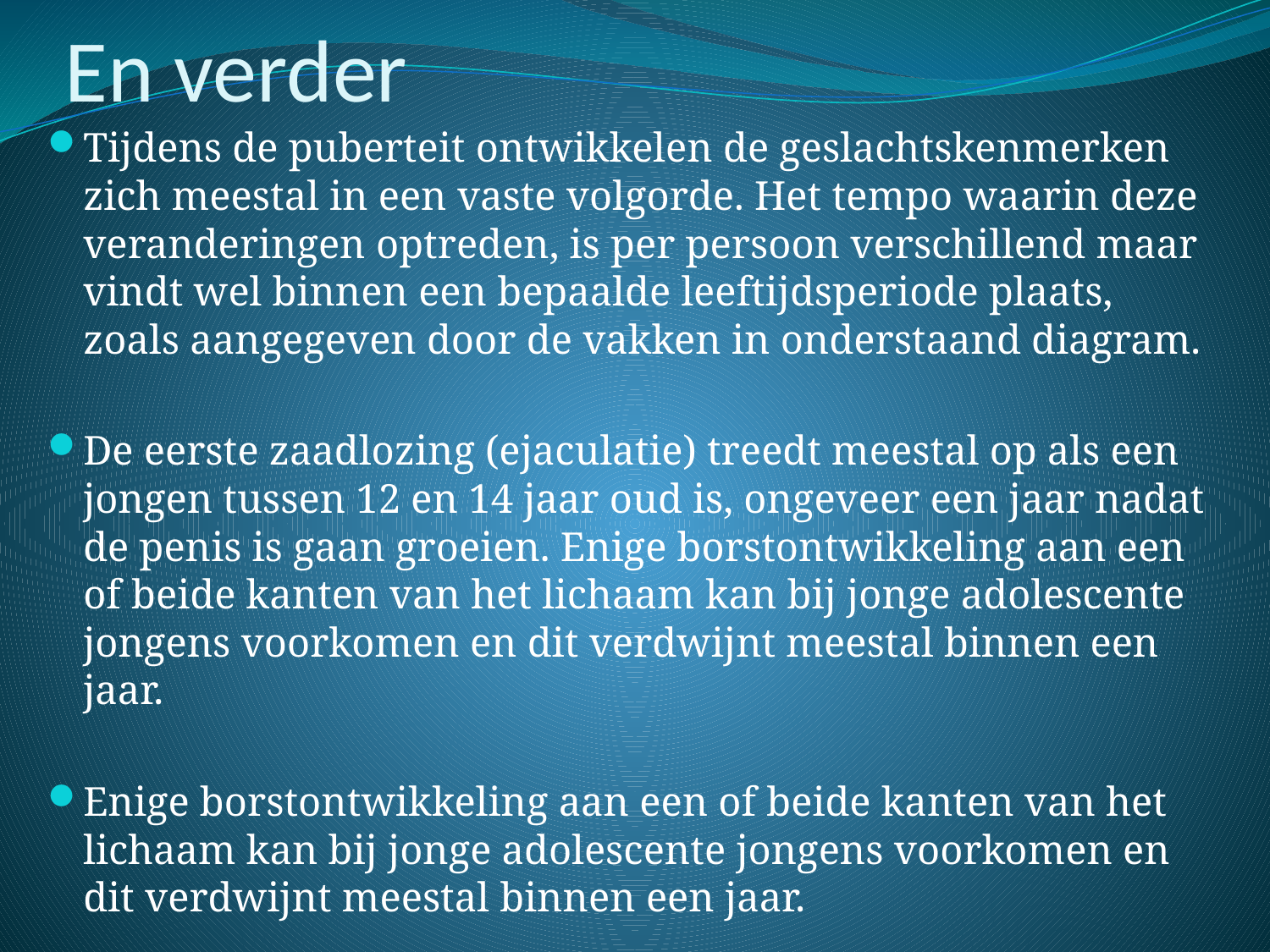

# En verder
Tijdens de puberteit ontwikkelen de geslachtskenmerken zich meestal in een vaste volgorde. Het tempo waarin deze veranderingen optreden, is per persoon verschillend maar vindt wel binnen een bepaalde leeftijdsperiode plaats, zoals aangegeven door de vakken in onderstaand diagram.

De eerste zaadlozing (ejaculatie) treedt meestal op als een jongen tussen 12 en 14 jaar oud is, ongeveer een jaar nadat de penis is gaan groeien. Enige borstontwikkeling aan een of beide kanten van het lichaam kan bij jonge adolescente jongens voorkomen en dit verdwijnt meestal binnen een jaar.

Enige borstontwikkeling aan een of beide kanten van het lichaam kan bij jonge adolescente jongens voorkomen en dit verdwijnt meestal binnen een jaar.